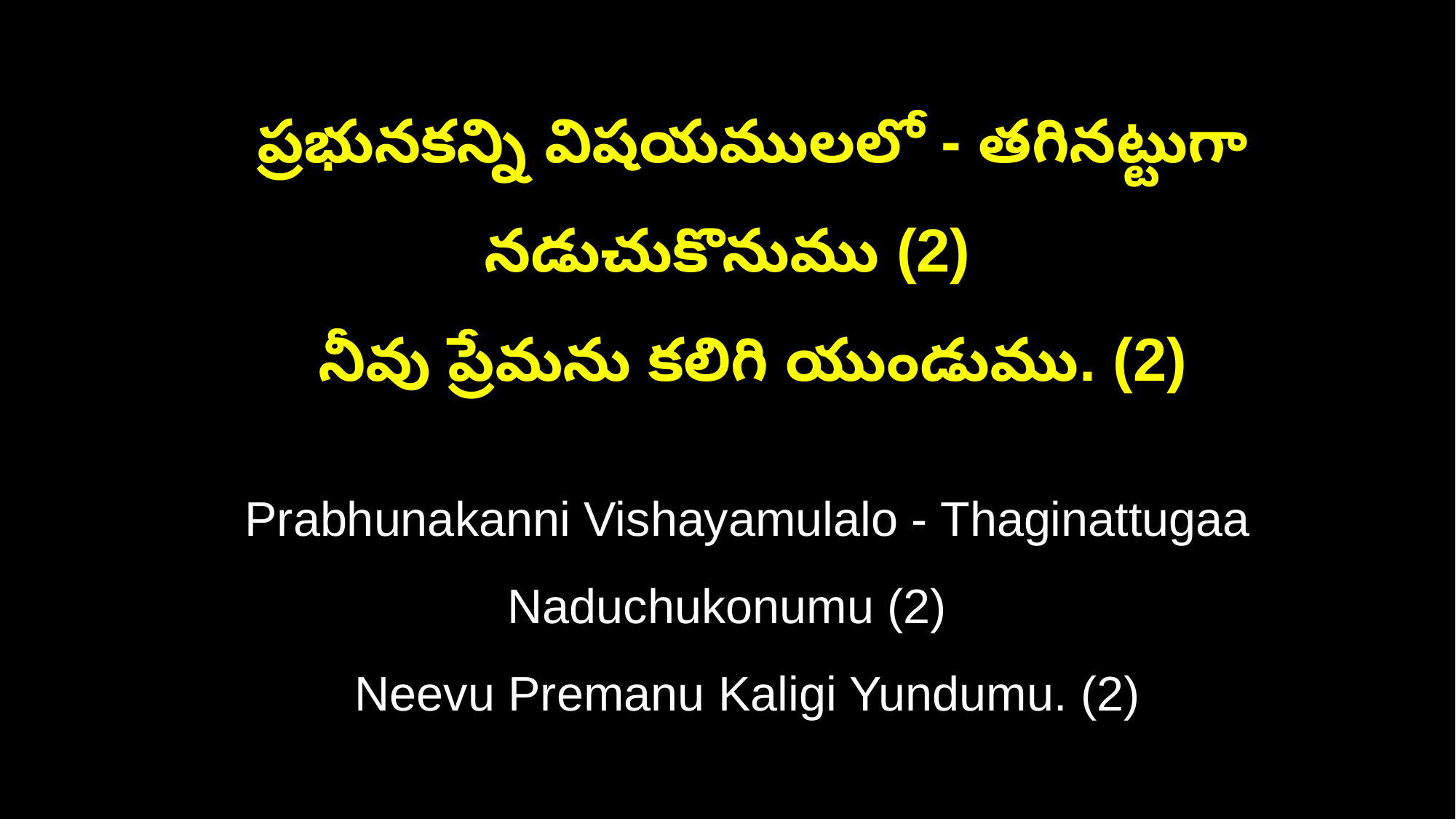

ప్రభునకన్ని విషయములలో - తగినట్టుగా నడుచుకొనుము (2)
   నీవు ప్రేమను కలిగి యుండుము. (2)
   Prabhunakanni Vishayamulalo - Thaginattugaa Naduchukonumu (2)
   Neevu Premanu Kaligi Yundumu. (2)